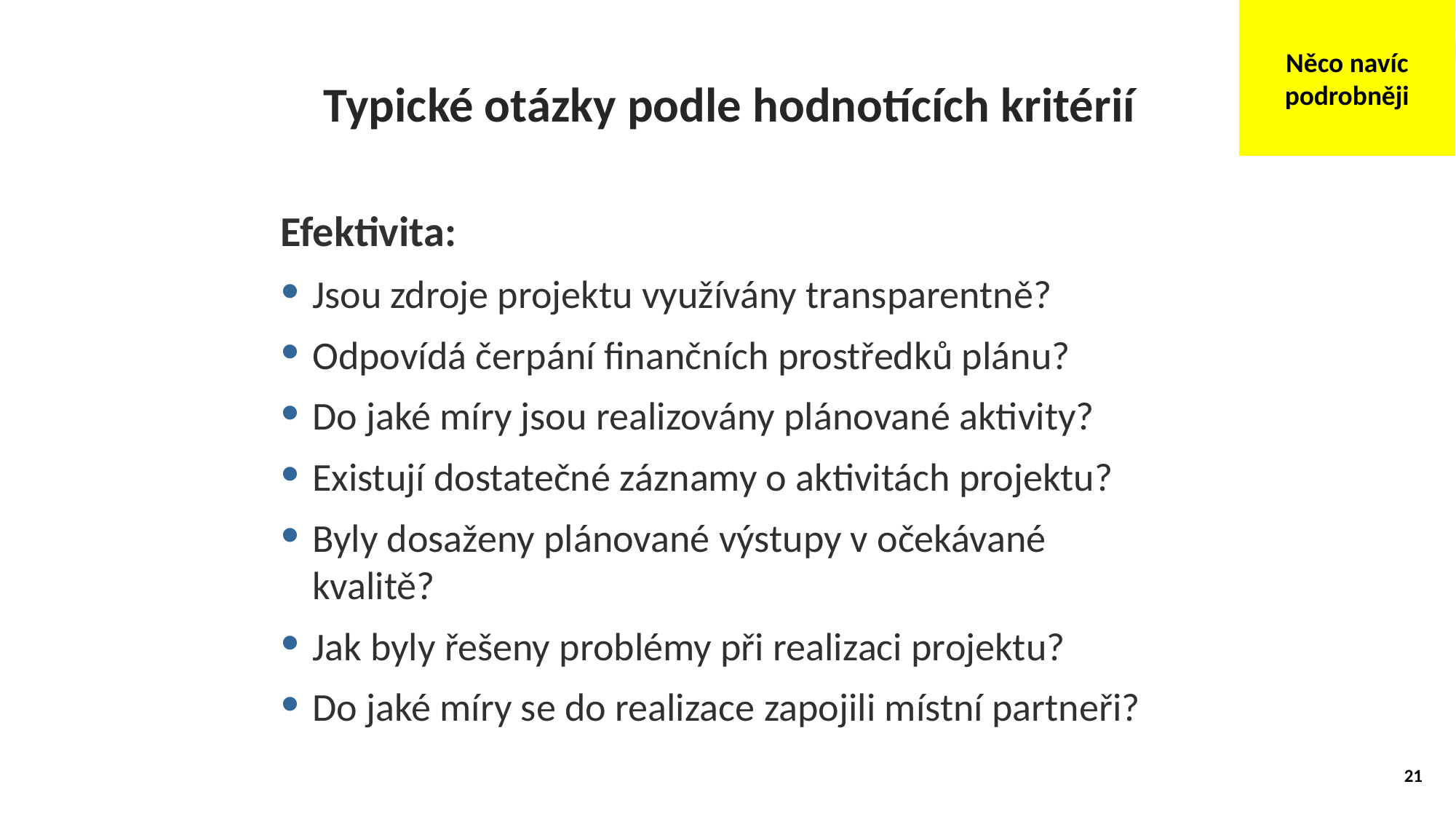

Něco navíc podrobněji
Typické otázky podle hodnotících kritérií
Efektivita:
Jsou zdroje projektu využívány transparentně?
Odpovídá čerpání finančních prostředků plánu?
Do jaké míry jsou realizovány plánované aktivity?
Existují dostatečné záznamy o aktivitách projektu?
Byly dosaženy plánované výstupy v očekávané kvalitě?
Jak byly řešeny problémy při realizaci projektu?
Do jaké míry se do realizace zapojili místní partneři?
21